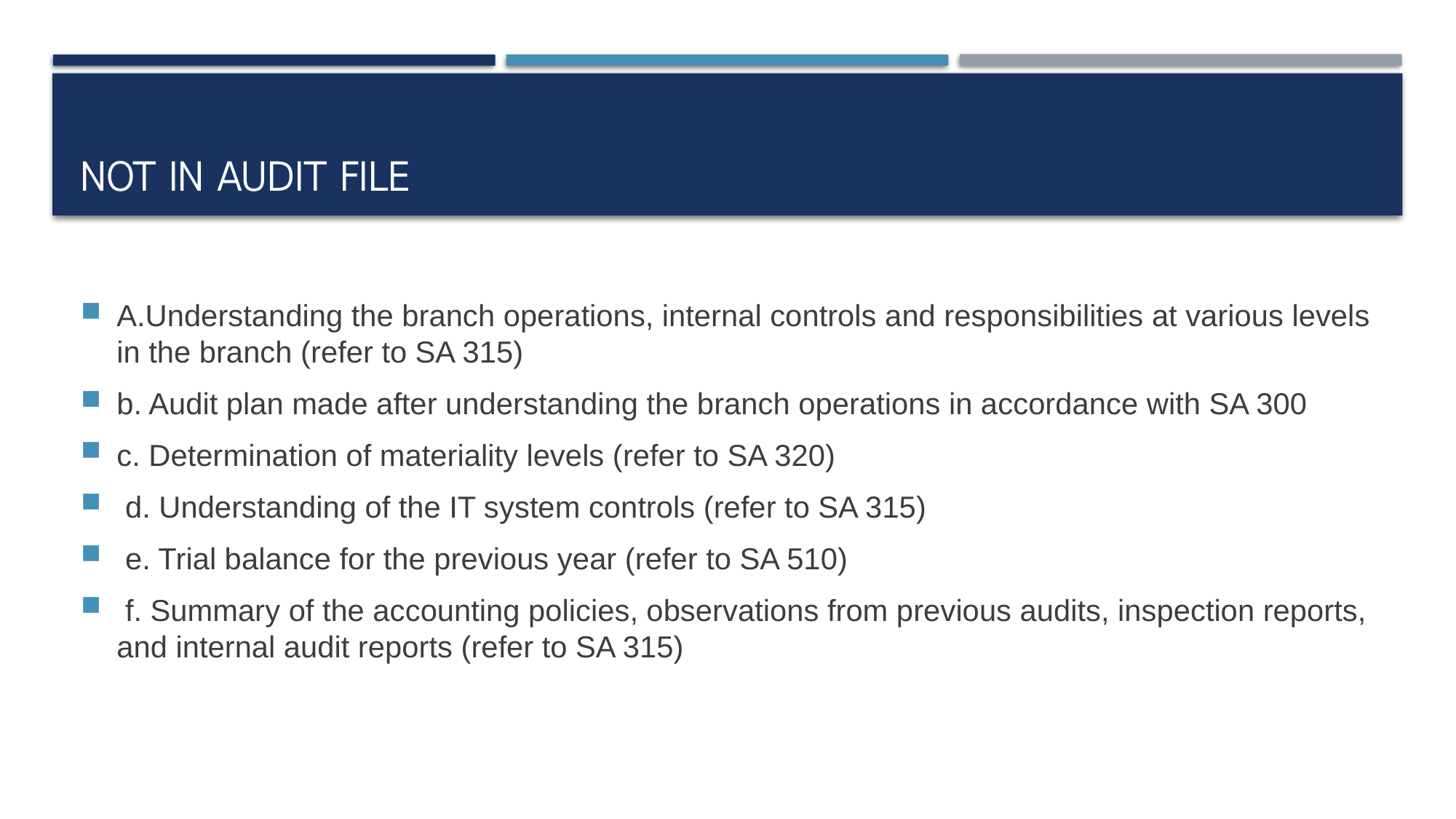

# NOT IN AUDIT FILE
A.Understanding the branch operations, internal controls and responsibilities at various levels in the branch (refer to SA 315)
b. Audit plan made after understanding the branch operations in accordance with SA 300
c. Determination of materiality levels (refer to SA 320)
 d. Understanding of the IT system controls (refer to SA 315)
 e. Trial balance for the previous year (refer to SA 510)
 f. Summary of the accounting policies, observations from previous audits, inspection reports, and internal audit reports (refer to SA 315)